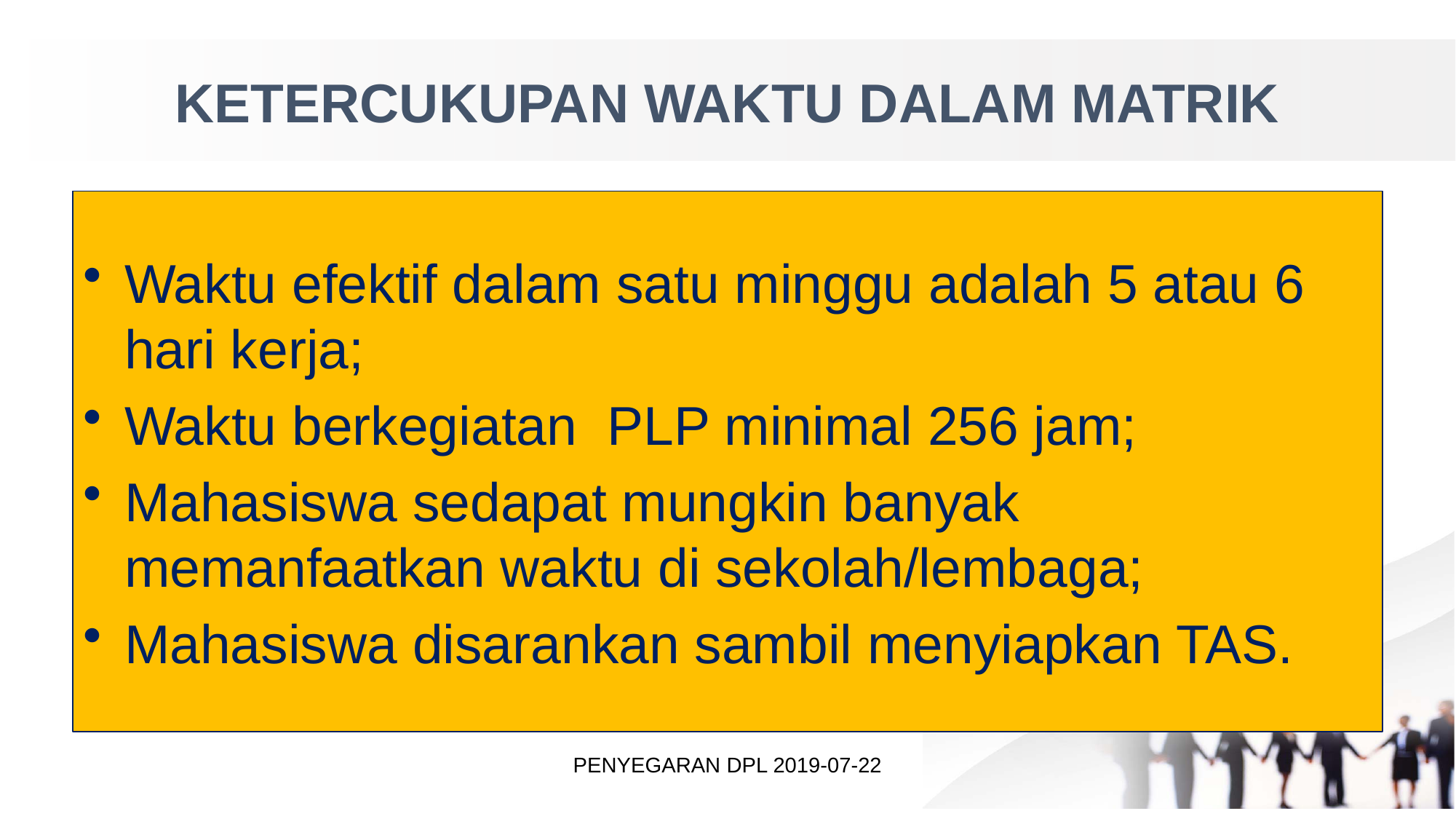

# KETERCUKUPAN WAKTU DALAM MATRIK
Waktu efektif dalam satu minggu adalah 5 atau 6 hari kerja;
Waktu berkegiatan  PLP minimal 256 jam;
Mahasiswa sedapat mungkin banyak memanfaatkan waktu di sekolah/lembaga;
Mahasiswa disarankan sambil menyiapkan TAS.
PENYEGARAN DPL 2019-07-22